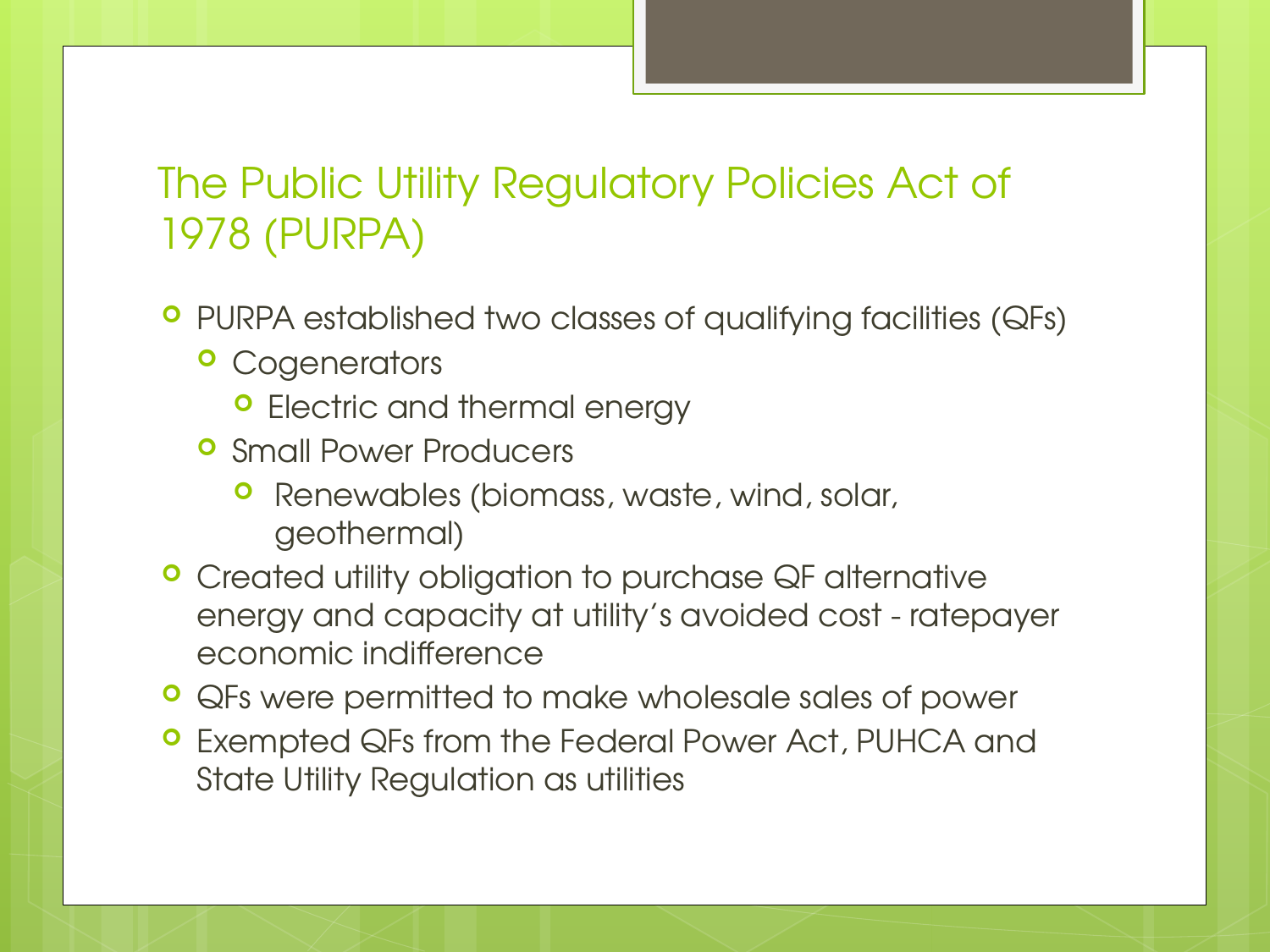

# The Public Utility Regulatory Policies Act of 1978 (PURPA)
PURPA established two classes of qualifying facilities (QFs)
Cogenerators
Electric and thermal energy
Small Power Producers
Renewables (biomass, waste, wind, solar, geothermal)
Created utility obligation to purchase QF alternative energy and capacity at utility’s avoided cost - ratepayer economic indifference
QFs were permitted to make wholesale sales of power
Exempted QFs from the Federal Power Act, PUHCA and State Utility Regulation as utilities